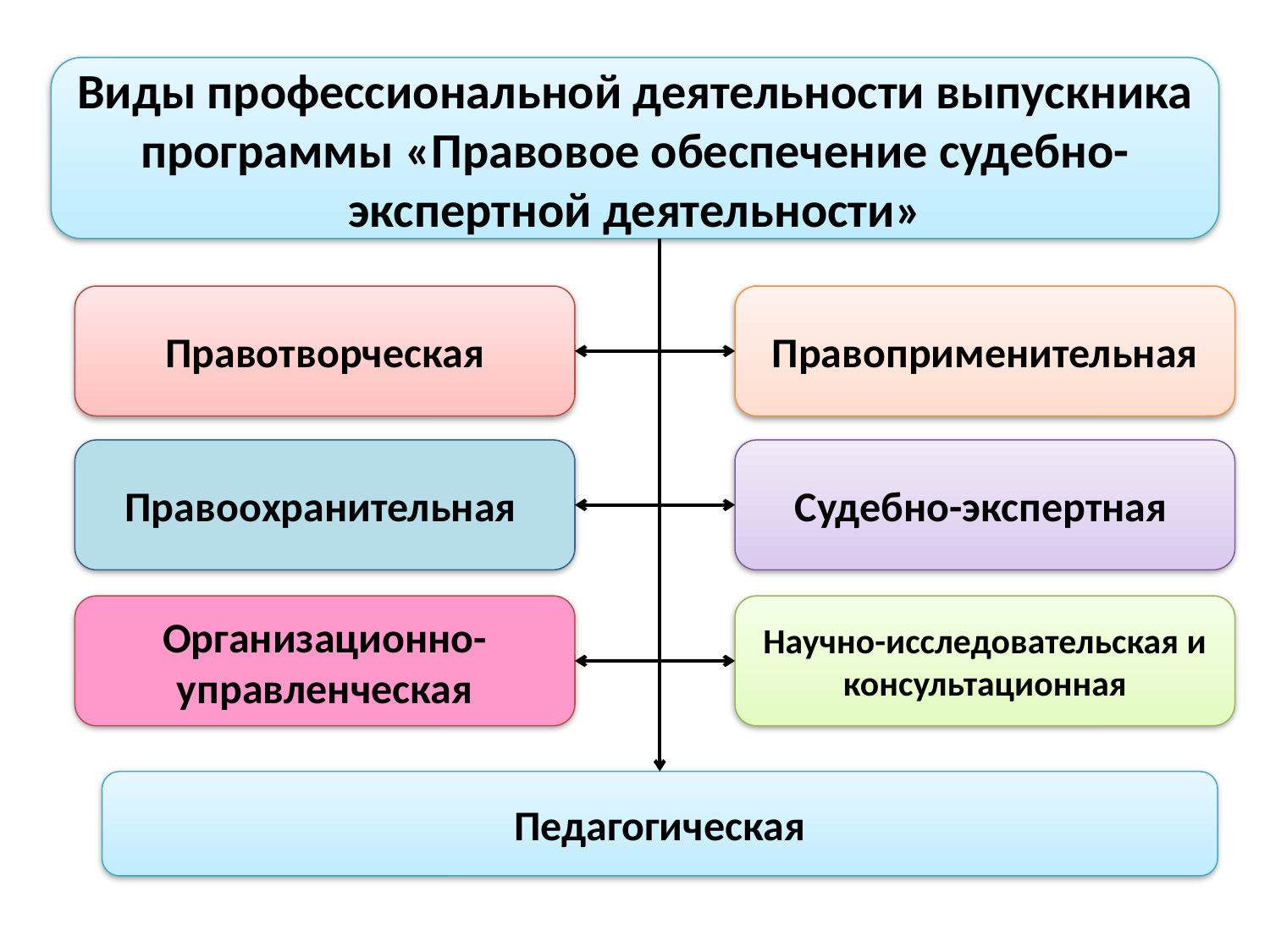

Виды профессиональной деятельности выпускника
программы «Правовое обеспечение судебно-экспертной деятельности»
Правотворческая
Правоприменительная
Правоохранительная
Судебно-экспертная
Организационно-управленческая
Научно-исследовательская и консультационная
Педагогическая